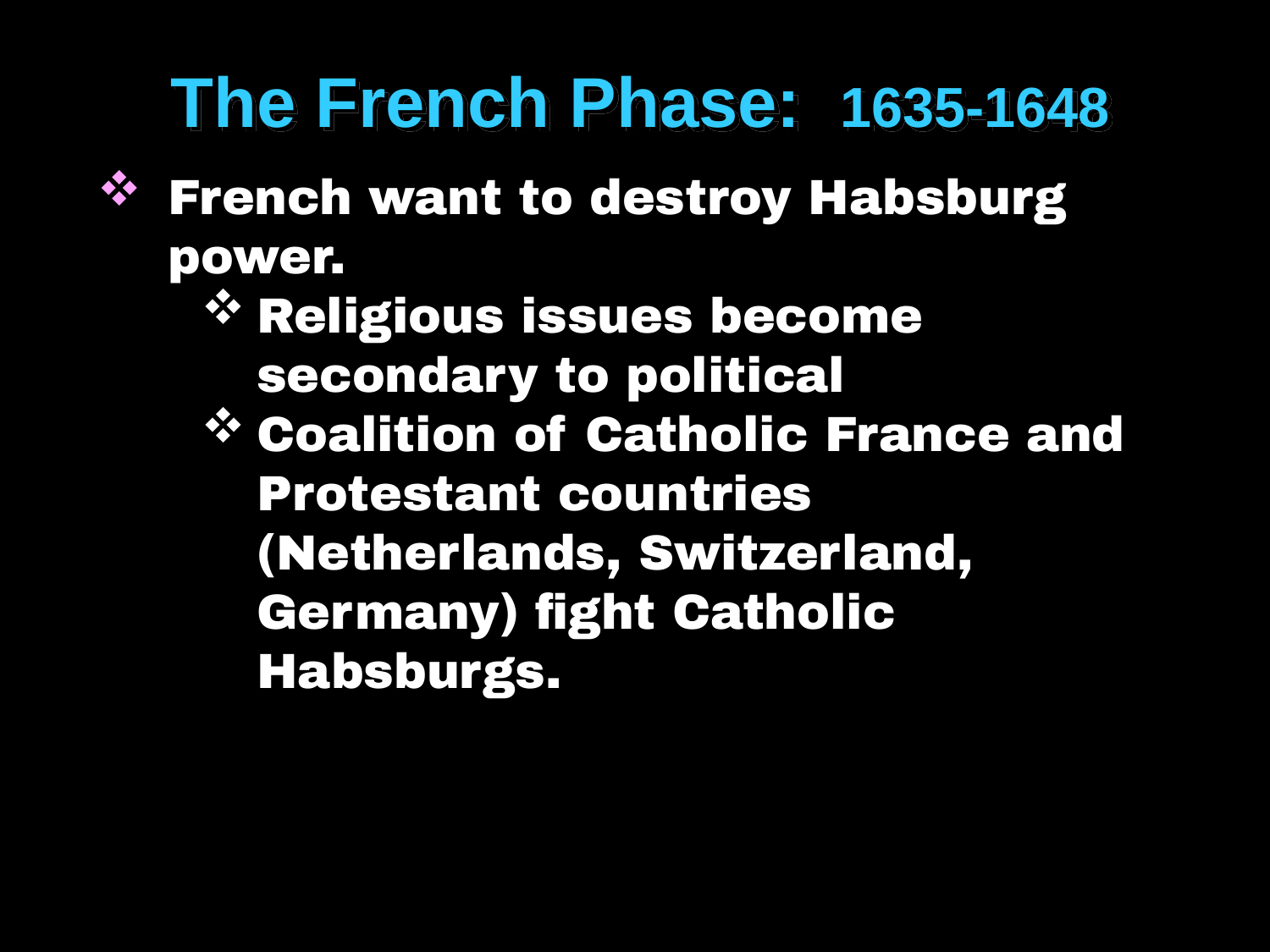

The French Phase:  1635-1648
French want to destroy Habsburg power.
Religious issues become secondary to political
Coalition of Catholic France and Protestant countries (Netherlands, Switzerland, Germany) fight Catholic Habsburgs.